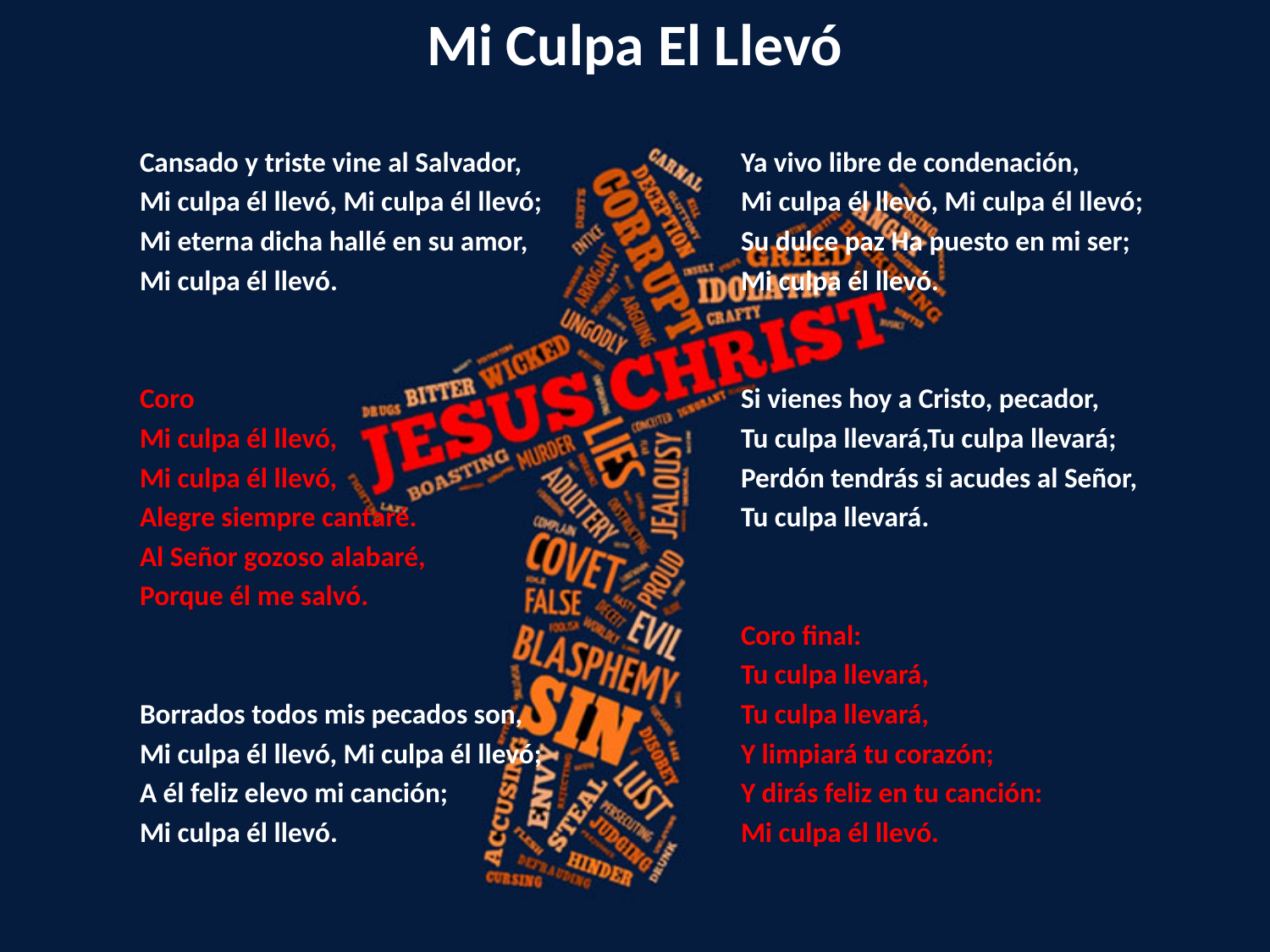

# Mi Culpa El Llevó
Cansado y triste vine al Salvador,
Mi culpa él llevó, Mi culpa él llevó;
Mi eterna dicha hallé en su amor,
Mi culpa él llevó.

Coro
Mi culpa él llevó,
Mi culpa él llevó,
Alegre siempre cantaré.
Al Señor gozoso alabaré,
Porque él me salvó.

Borrados todos mis pecados son,
Mi culpa él llevó, Mi culpa él llevó;
A él feliz elevo mi canción;
Mi culpa él llevó.

Ya vivo libre de condenación,
Mi culpa él llevó, Mi culpa él llevó;
Su dulce paz Ha puesto en mi ser;
Mi culpa él llevó.

Si vienes hoy a Cristo, pecador,
Tu culpa llevará,Tu culpa llevará;
Perdón tendrás si acudes al Señor,
Tu culpa llevará.

Coro final:
Tu culpa llevará,
Tu culpa llevará,
Y limpiará tu corazón;
Y dirás feliz en tu canción:
Mi culpa él llevó.